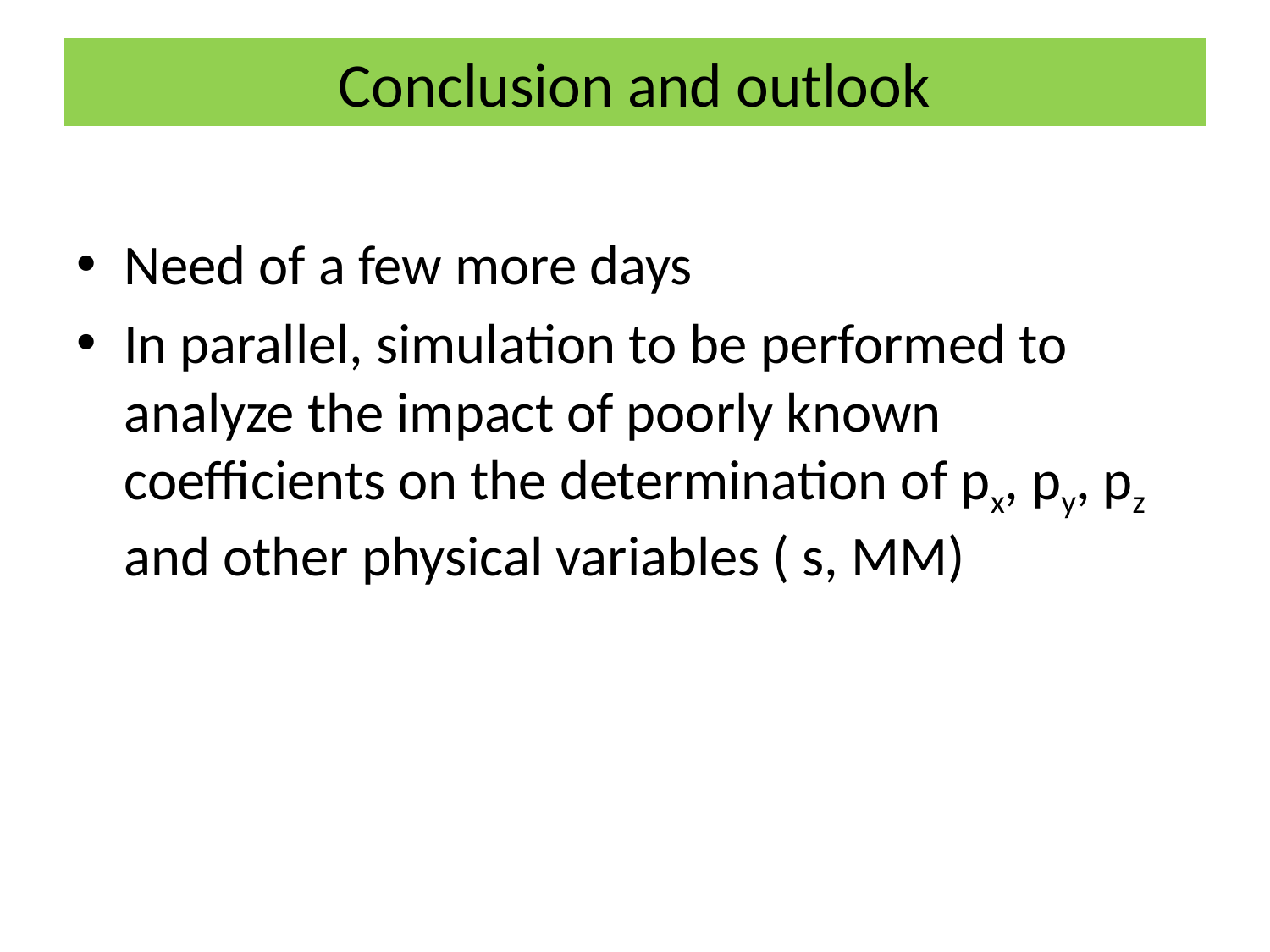

# Conclusion and outlook
Need of a few more days
In parallel, simulation to be performed to analyze the impact of poorly known coefficients on the determination of px, py, pz and other physical variables ( s, MM)